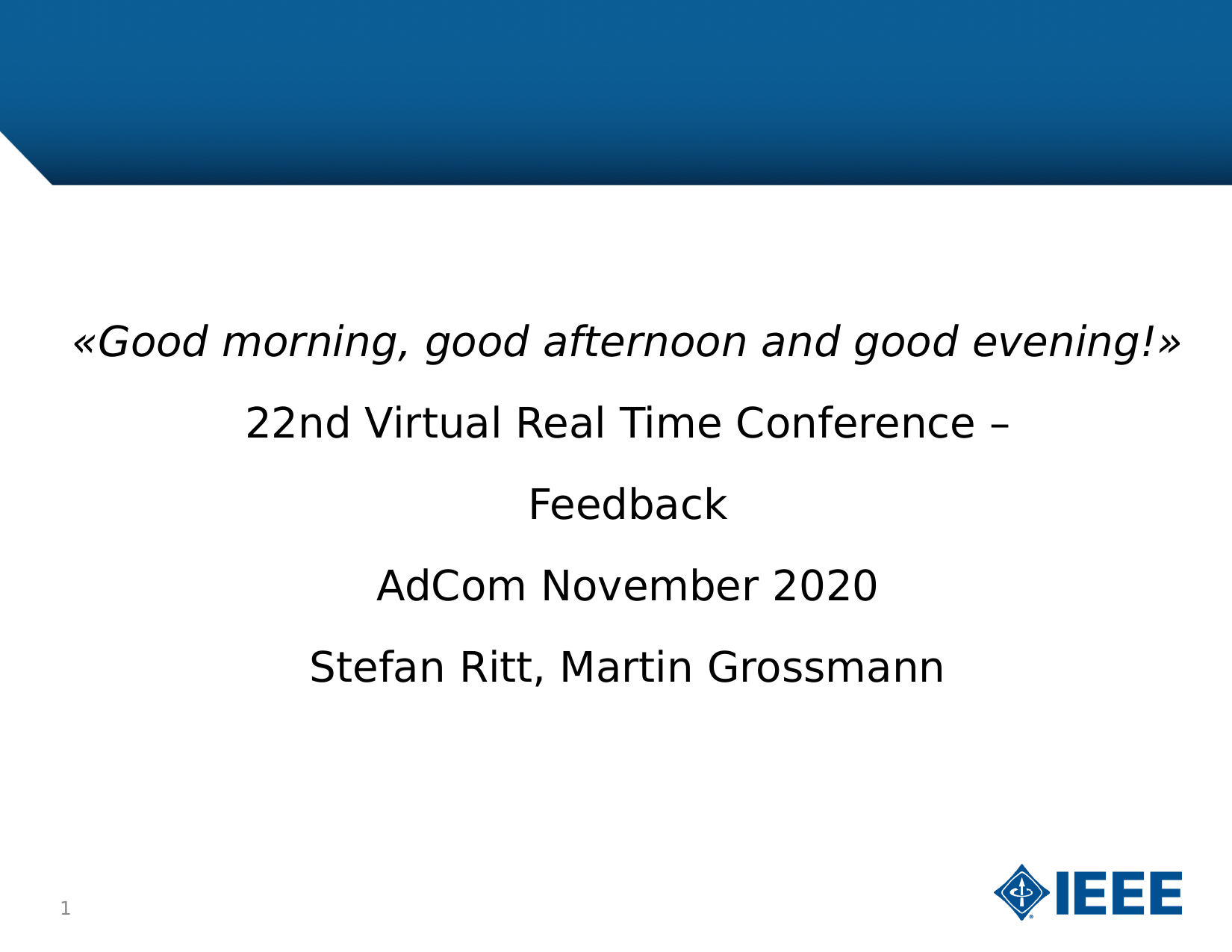

#
«Good morning, good afternoon and good evening!»
22nd Virtual Real Time Conference –
Feedback
AdCom November 2020
Stefan Ritt, Martin Grossmann
1